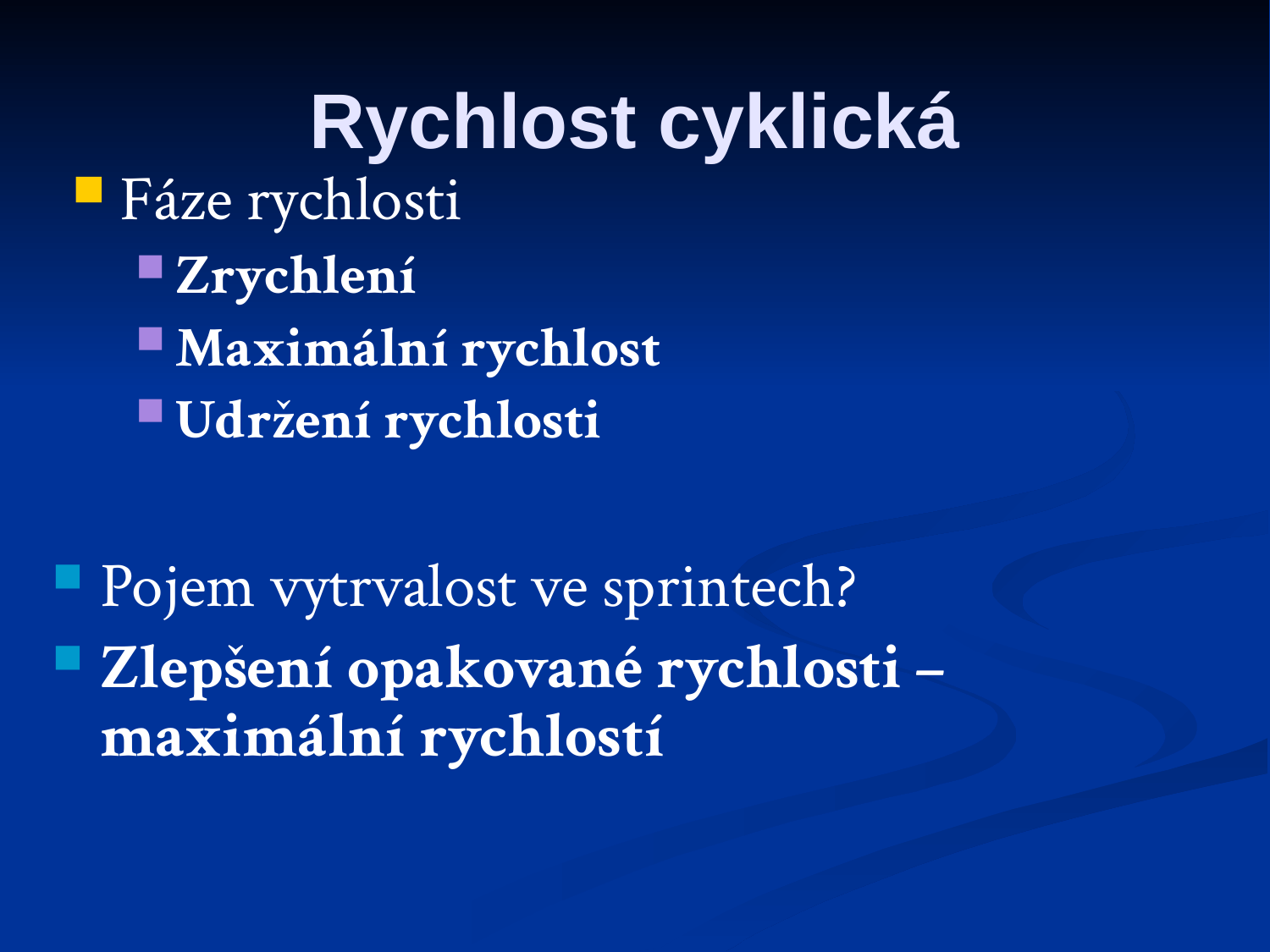

# Rychlost cyklická
Fáze rychlosti
Zrychlení
Maximální rychlost
Udržení rychlosti

Pojem vytrvalost ve sprintech?
Zlepšení opakované rychlosti – maximální rychlostí